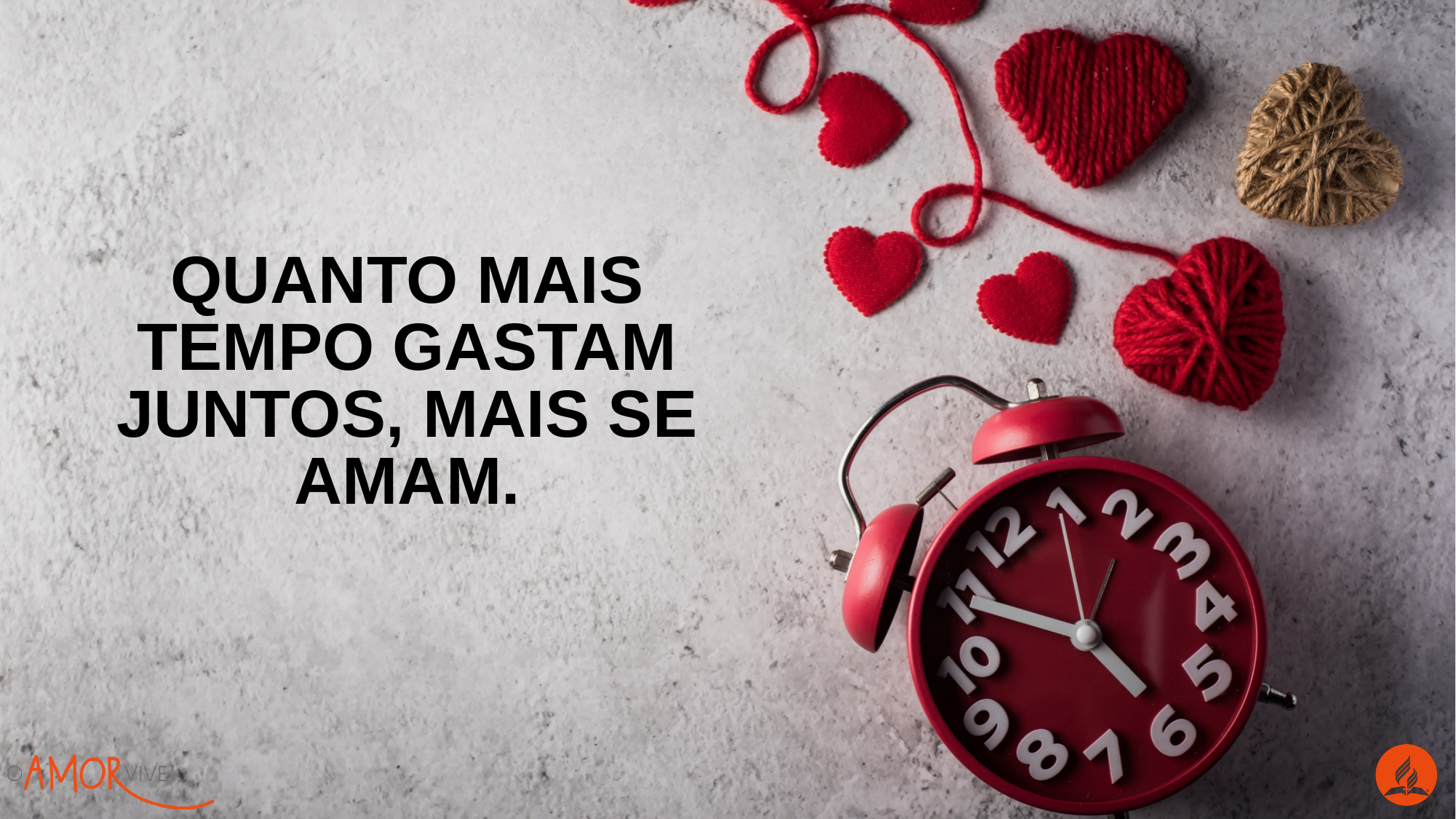

Quanto mais tempo gastam juntos, mais se amam.